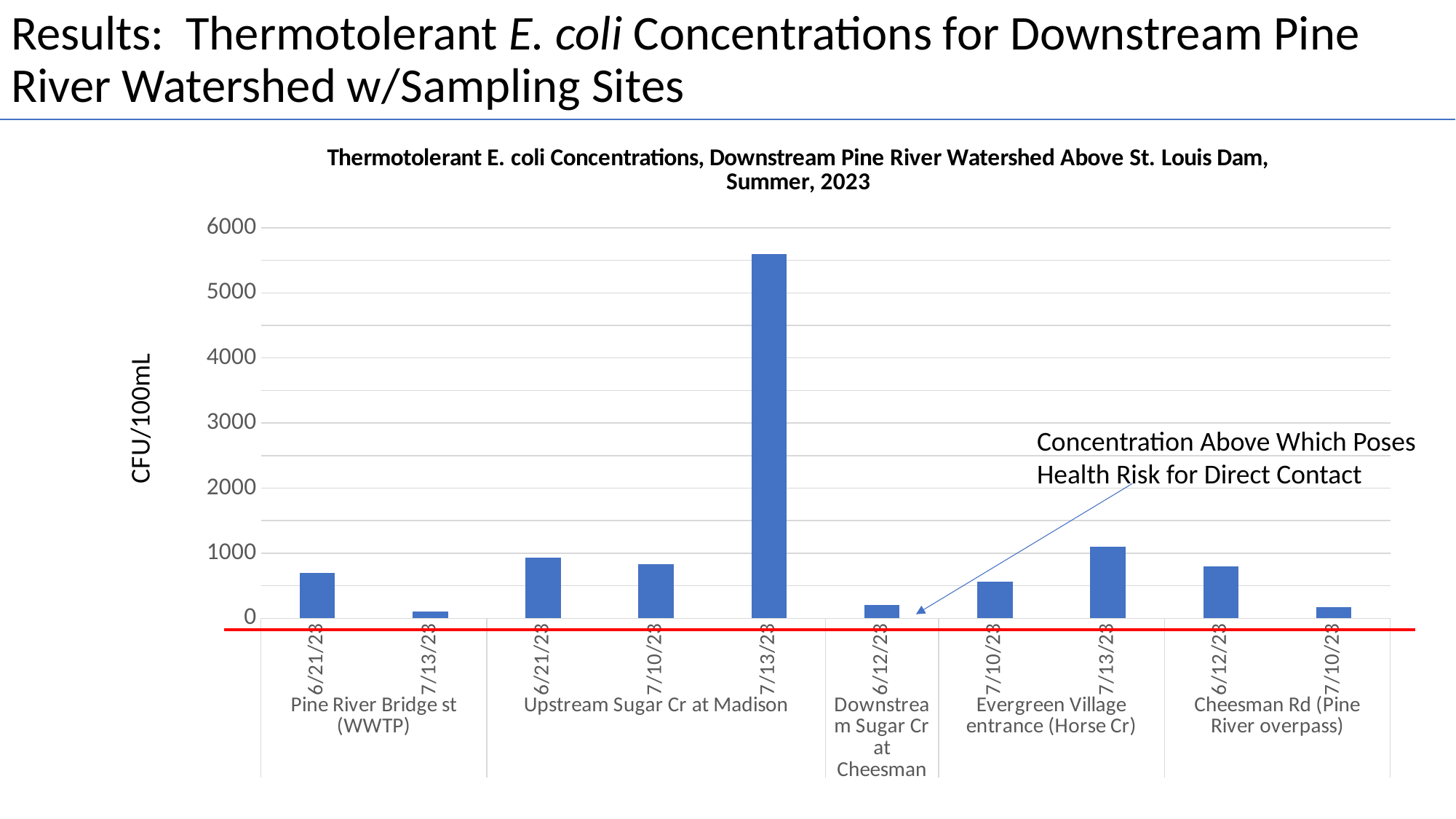

# Results:  Thermotolerant E. coli Concentrations for Downstream Pine River Watershed w/Sampling Sites

### Chart: Thermotolerant E. coli Concentrations, Downstream Pine River Watershed Above St. Louis Dam, Summer, 2023

| Category | Thermotolerant E. coli |
|---|---|
| 6/21/23 | 700.0 |
| 7/13/23 | 100.0 |
| 6/21/23 | 933.0 |
| 7/10/23 | 833.0 |
| 7/13/23 | 5600.0 |
| 6/12/23 | 200.0 |
| 7/10/23 | 567.0 |
| 7/13/23 | 1100.0 |
| 6/12/23 | 800.0 |
| 7/10/23 | 167.0 |
CFU/100mL
Concentration Above Which Poses
Health Risk for Direct Contact